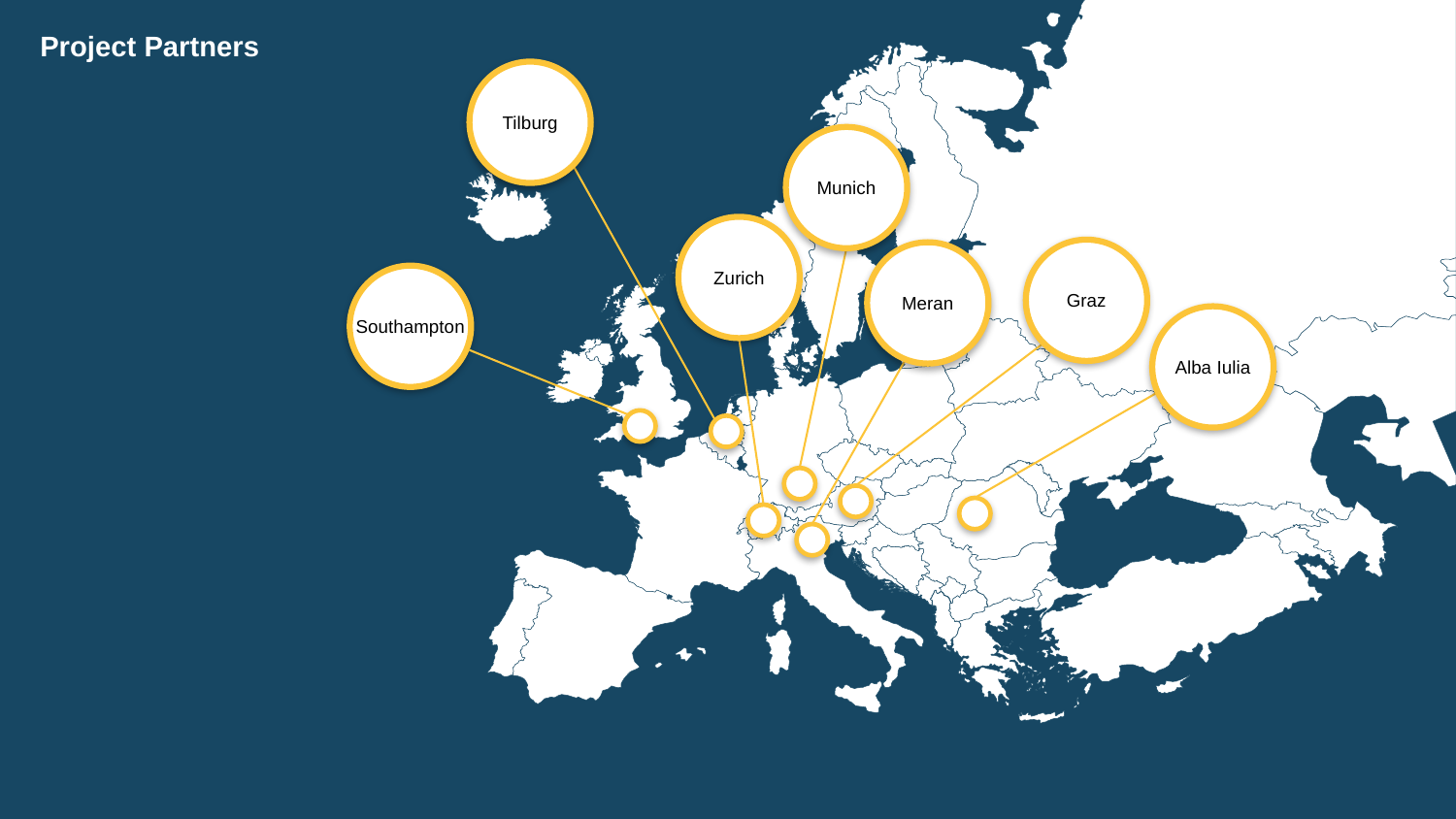

Project Partners
Tilburg
Munich
Zurich
Graz
Meran
Southampton
Alba Iulia